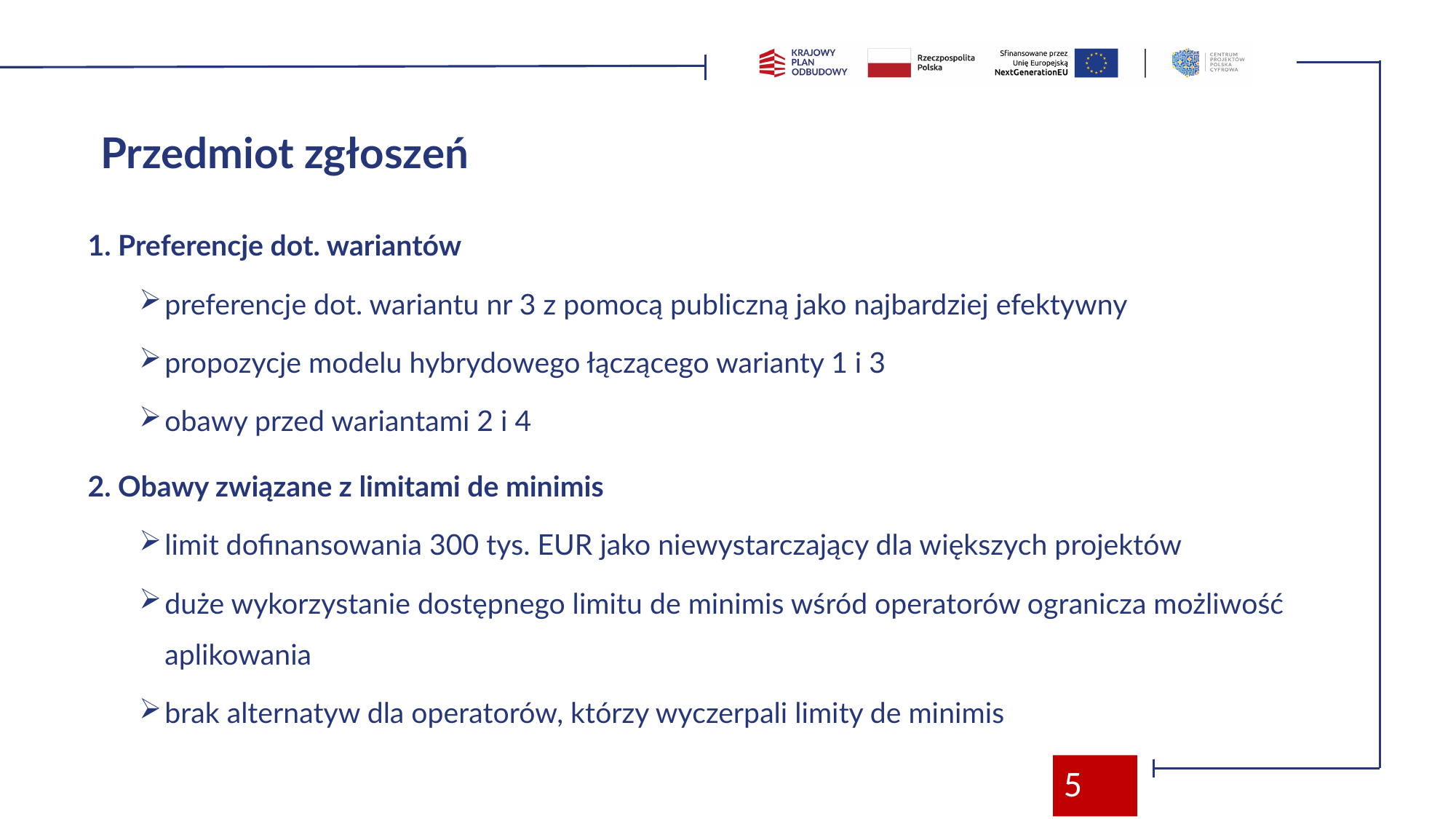

# Przedmiot zgłoszeń
1. Preferencje dot. wariantów
preferencje dot. wariantu nr 3 z pomocą publiczną jako najbardziej efektywny
propozycje modelu hybrydowego łączącego warianty 1 i 3
obawy przed wariantami 2 i 4
2. Obawy związane z limitami de minimis
limit dofinansowania 300 tys. EUR jako niewystarczający dla większych projektów
duże wykorzystanie dostępnego limitu de minimis wśród operatorów ogranicza możliwość aplikowania
brak alternatyw dla operatorów, którzy wyczerpali limity de minimis

5